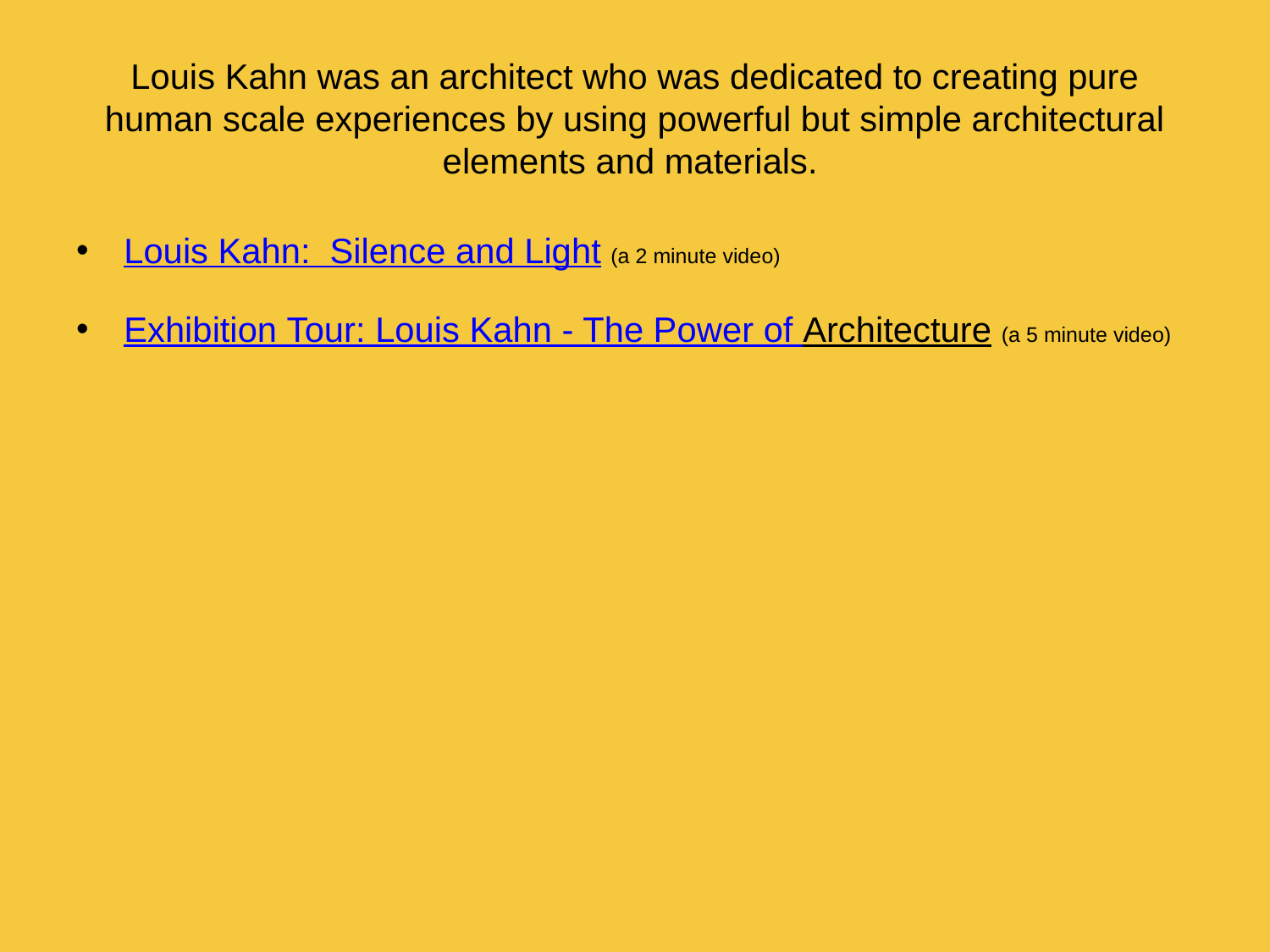

# Louis Kahn was an architect who was dedicated to creating pure human scale experiences by using powerful but simple architectural elements and materials.
Louis Kahn:  Silence and Light (a 2 minute video)

Exhibition Tour: Louis Kahn - The Power of Architecture (a 5 minute video)